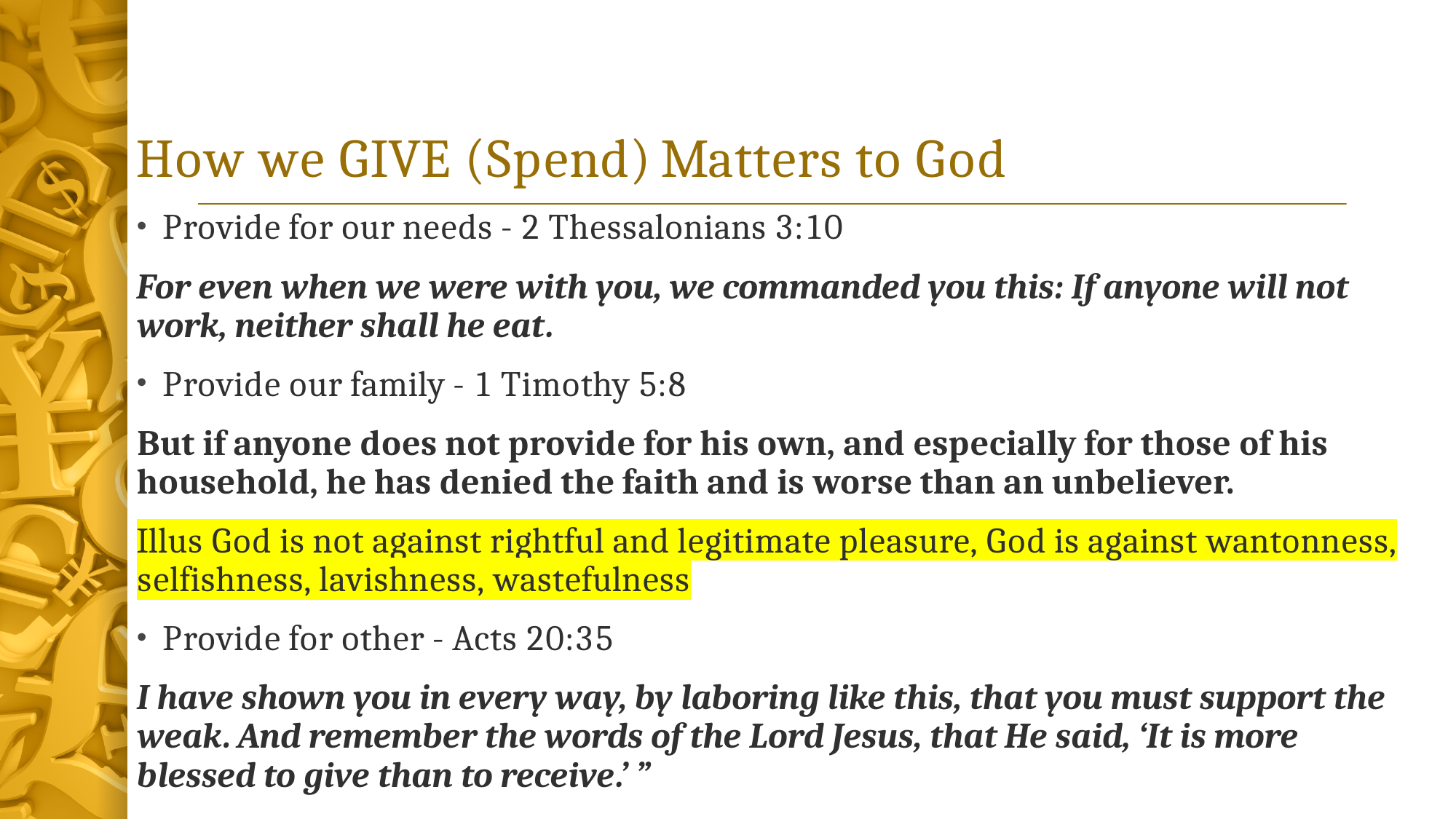

# How we GIVE (Spend) Matters to God
Provide for our needs - 2 Thessalonians 3:10
For even when we were with you, we commanded you this: If anyone will not work, neither shall he eat.
Provide our family - 1 Timothy 5:8
But if anyone does not provide for his own, and especially for those of his household, he has denied the faith and is worse than an unbeliever.
Illus God is not against rightful and legitimate pleasure, God is against wantonness, selfishness, lavishness, wastefulness
Provide for other - Acts 20:35
I have shown you in every way, by laboring like this, that you must support the weak. And remember the words of the Lord Jesus, that He said, ‘It is more blessed to give than to receive.’ ”